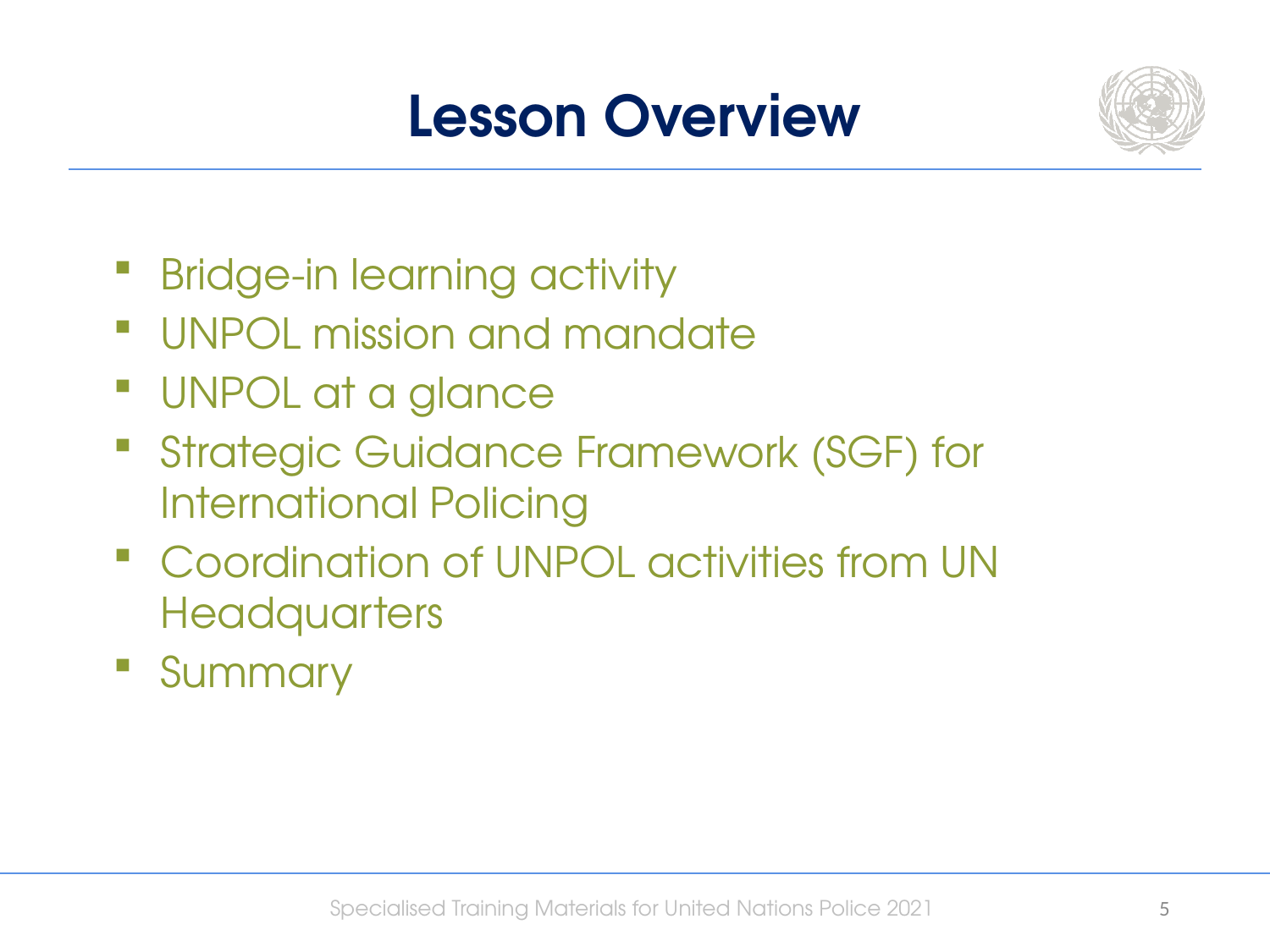

# Lesson Overview

Bridge-in learning activity
UNPOL mission and mandate
UNPOL at a glance
Strategic Guidance Framework (SGF) for International Policing
Coordination of UNPOL activities from UN Headquarters
Summary

5